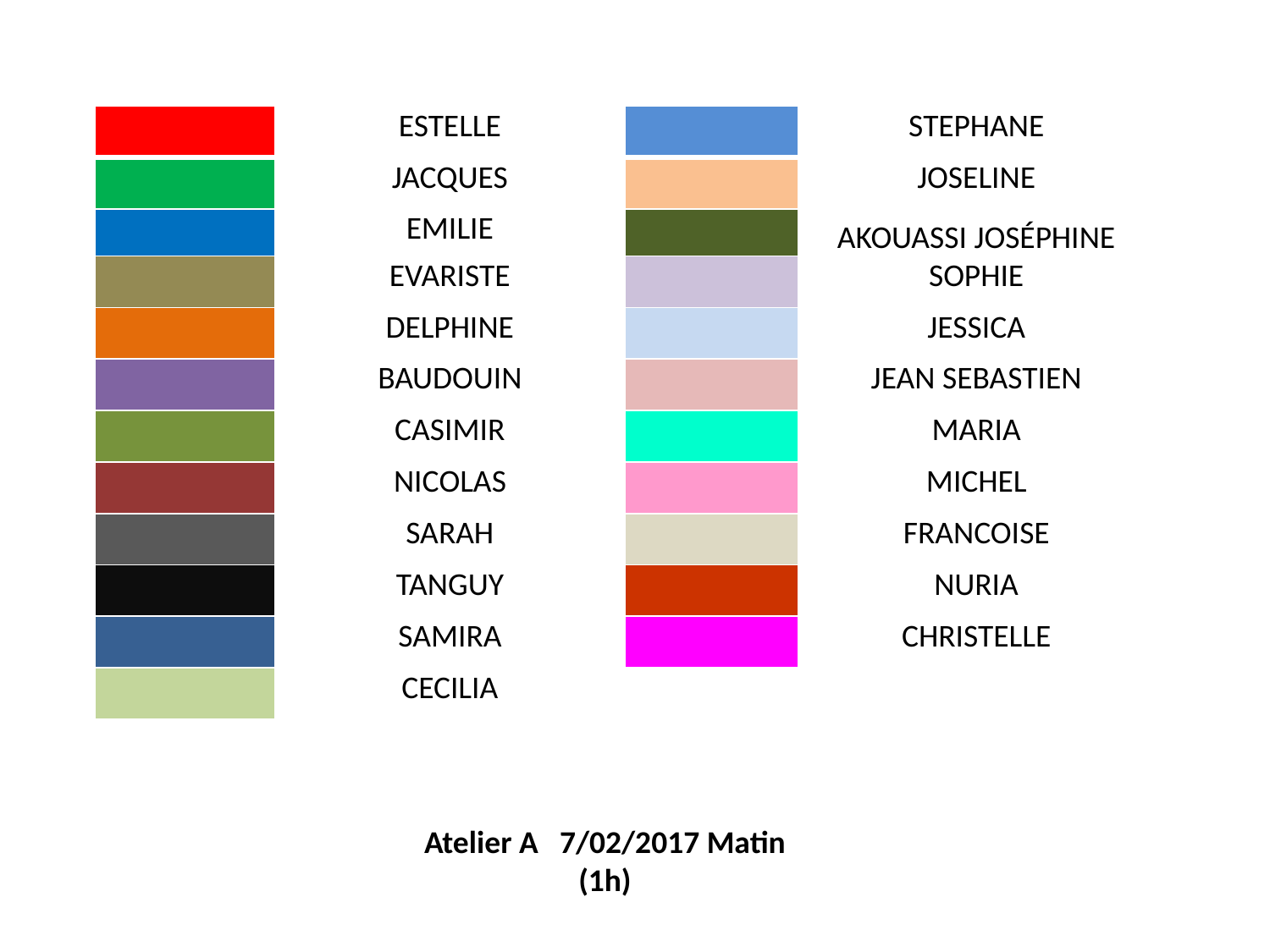

|  | ESTELLE |  | STEPHANE |
| --- | --- | --- | --- |
|  | JACQUES |  | JOSELINE |
|  | EMILIE |  | AKOUASSI JOSÉPHINE |
|  | EVARISTE |  | SOPHIE |
|  | DELPHINE |  | JESSICA |
|  | BAUDOUIN |  | JEAN SEBASTIEN |
|  | CASIMIR |  | MARIA |
|  | NICOLAS |  | MICHEL |
|  | SARAH |  | FRANCOISE |
|  | TANGUY |  | NURIA |
|  | SAMIRA |  | CHRISTELLE |
|  | CECILIA |  |  |
Atelier A   7/02/2017 Matin (1h)